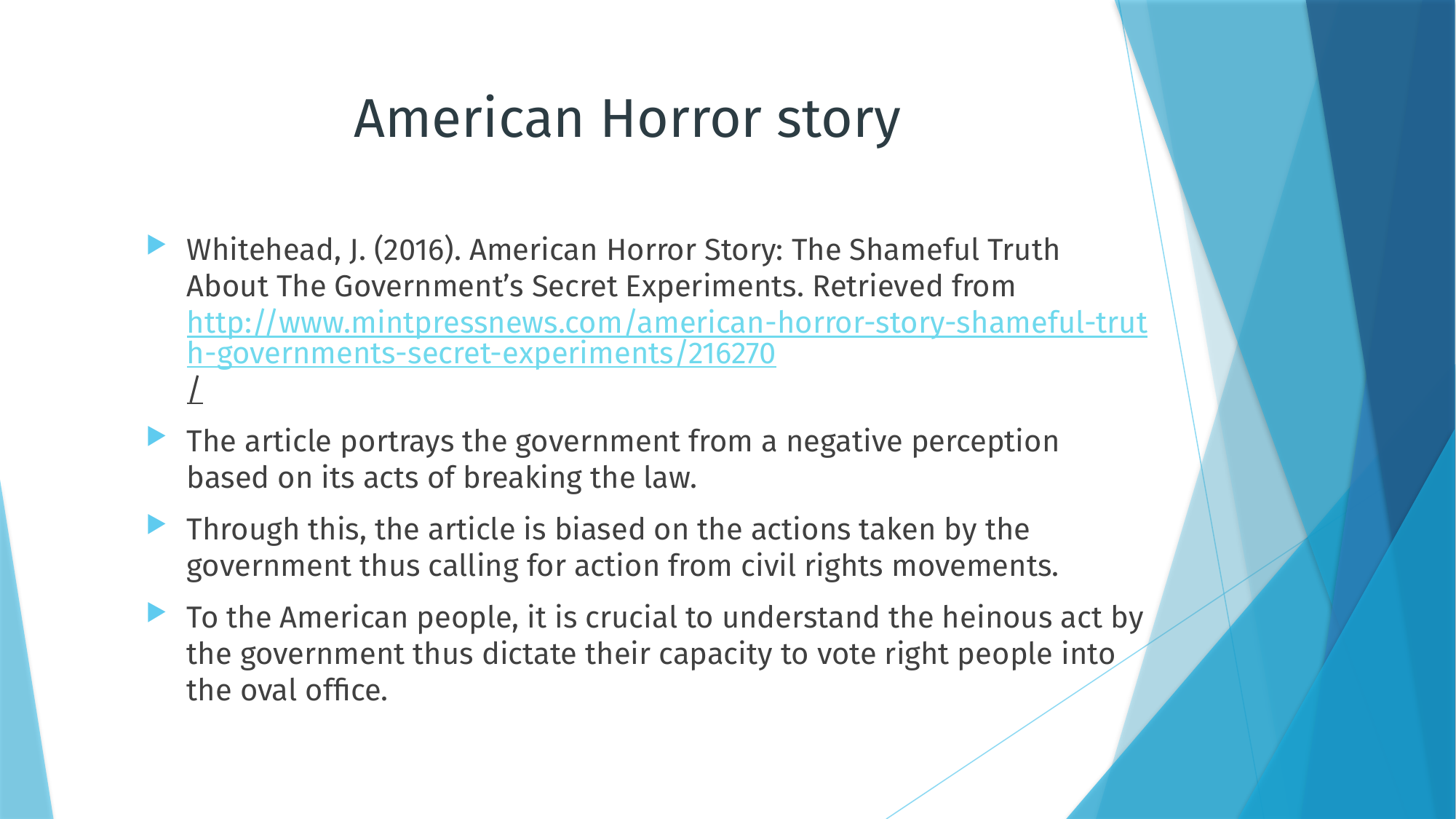

# American Horror story
Whitehead, J. (2016). American Horror Story: The Shameful Truth About The Government’s Secret Experiments. Retrieved from http://www.mintpressnews.com/american-horror-story-shameful-truth-governments-secret-experiments/216270/
The article portrays the government from a negative perception based on its acts of breaking the law.
Through this, the article is biased on the actions taken by the government thus calling for action from civil rights movements.
To the American people, it is crucial to understand the heinous act by the government thus dictate their capacity to vote right people into the oval office.